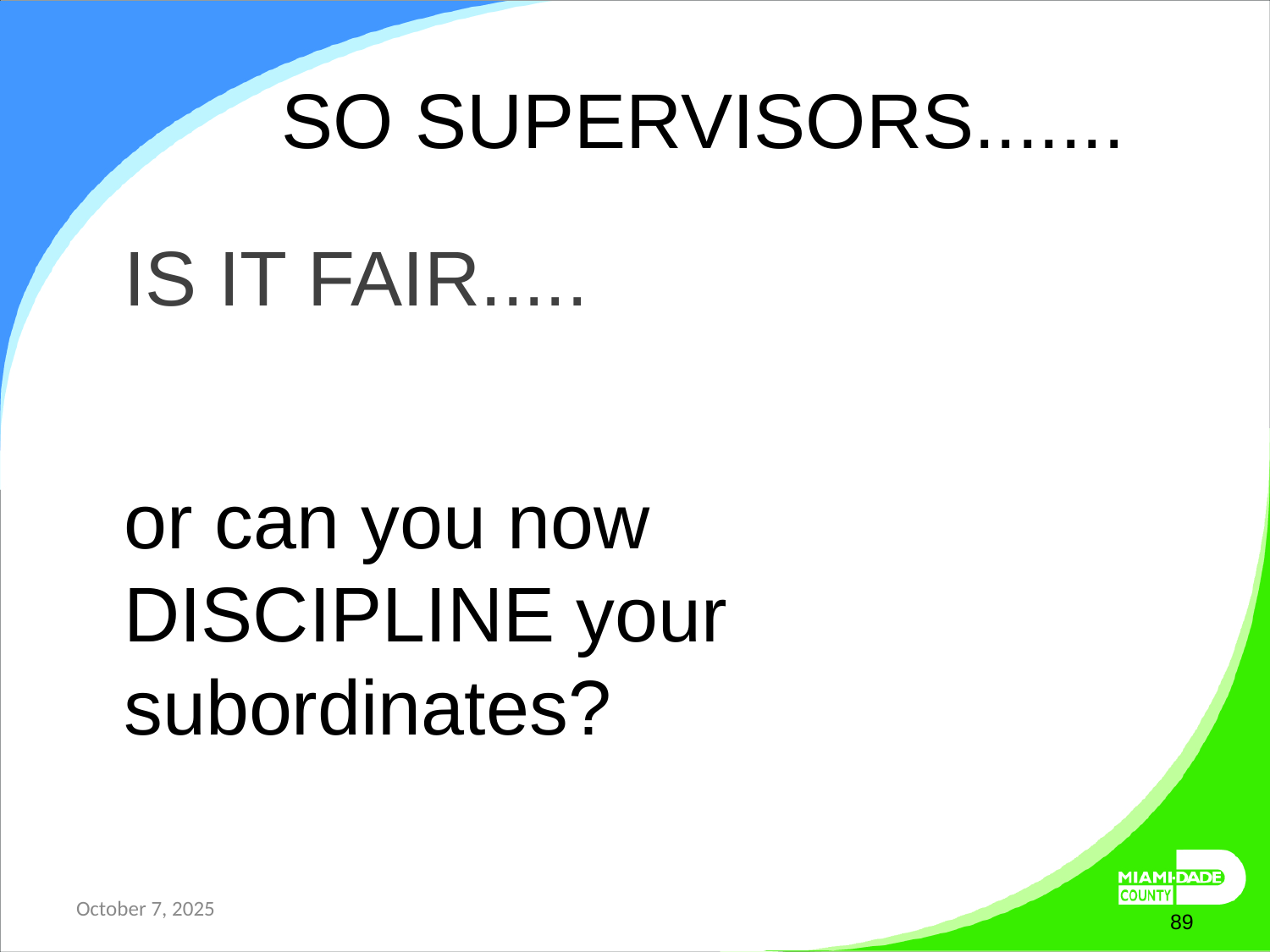

# SO SUPERVISORS.......
	IS IT FAIR.....

	or can you now DISCIPLINE your subordinates?

October 7, 2025
89